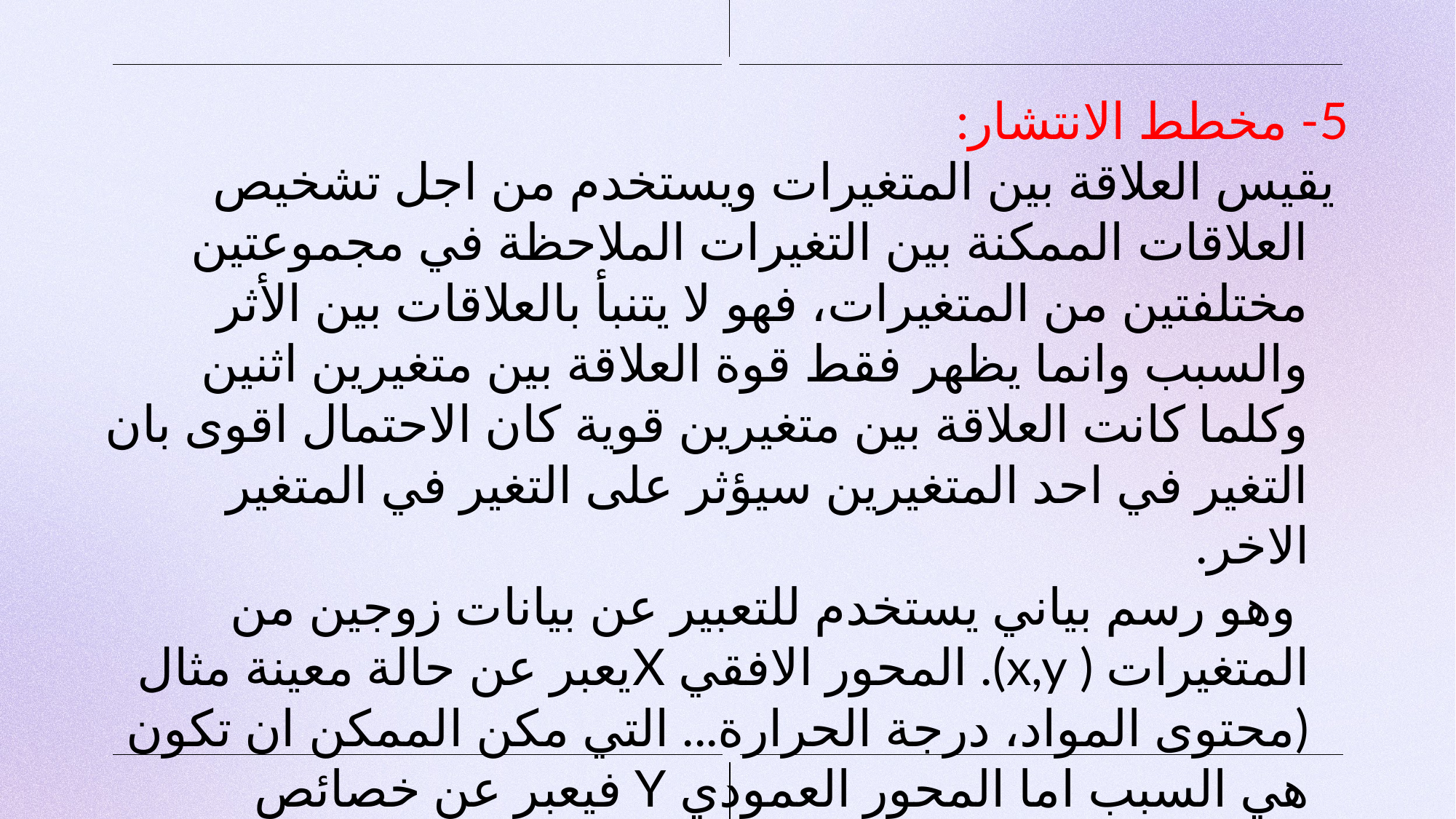

5- مخطط الانتشار:
 يقيس العلاقة بين المتغيرات ويستخدم من اجل تشخيص العلاقات الممكنة بين التغيرات الملاحظة في مجموعتين مختلفتين من المتغيرات، فهو لا يتنبأ بالعلاقات بين الأثر والسبب وانما يظهر فقط قوة العلاقة بين متغيرين اثنين وكلما كانت العلاقة بين متغيرين قوية كان الاحتمال اقوى بان التغير في احد المتغيرين سيؤثر على التغير في المتغير الاخر.
    وهو رسم بياني يستخدم للتعبير عن بيانات زوجين من المتغيرات ( x,y). المحور الافقي Xيعبر عن حالة معينة مثال (محتوى المواد، درجة الحرارة... التي مكن الممكن ان تكون هي السبب اما المحور العمودي Y فيعبر عن خصائص الجودة التي تعتبر النتيجة,